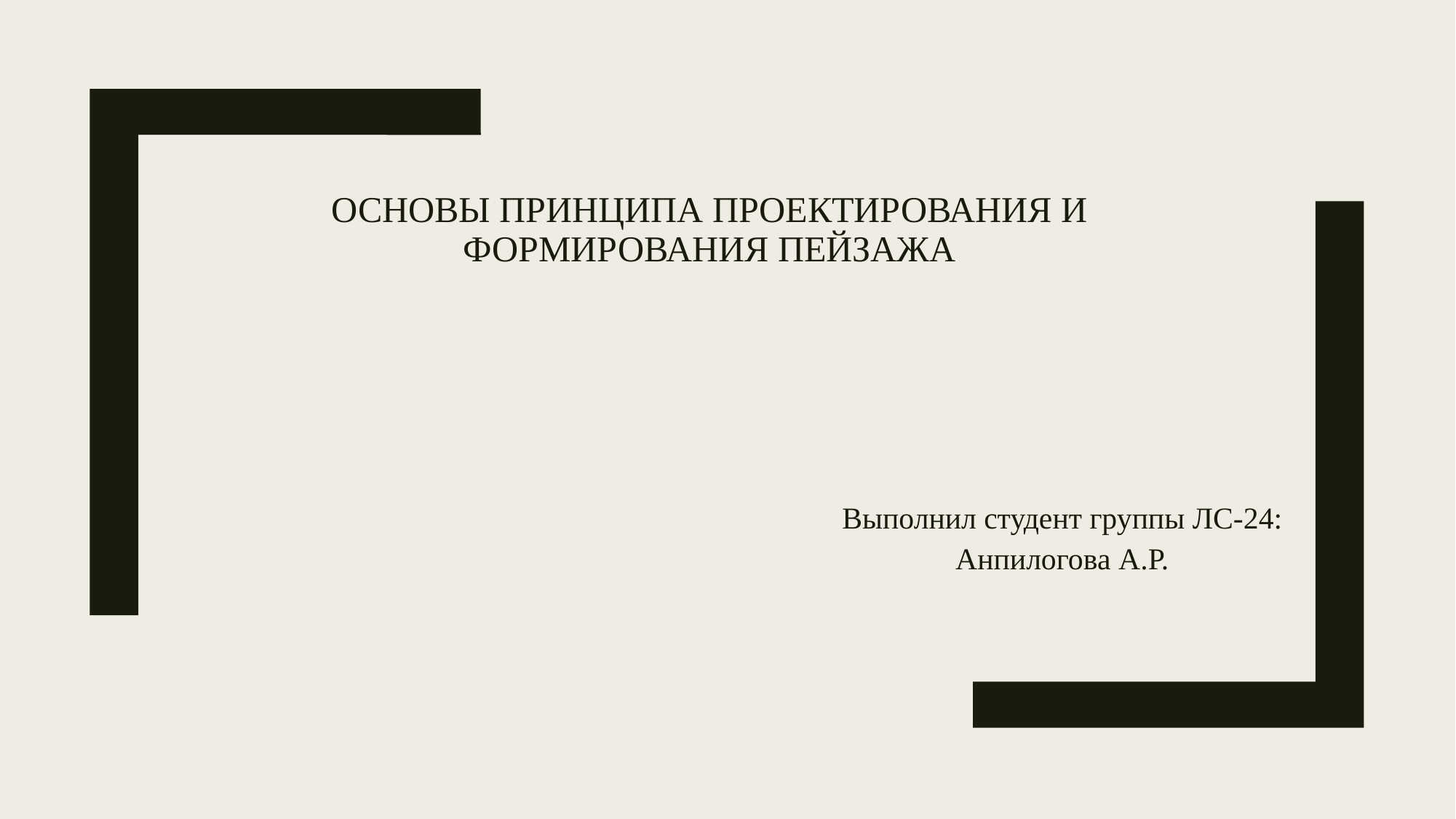

# ОСНОВЫ ПРИНЦИПА ПРОЕКТИРОВАНИЯ И ФОРМИРОВАНИЯ ПЕЙЗАЖА
Выполнил студент группы ЛС-24:
Анпилогова А.Р.